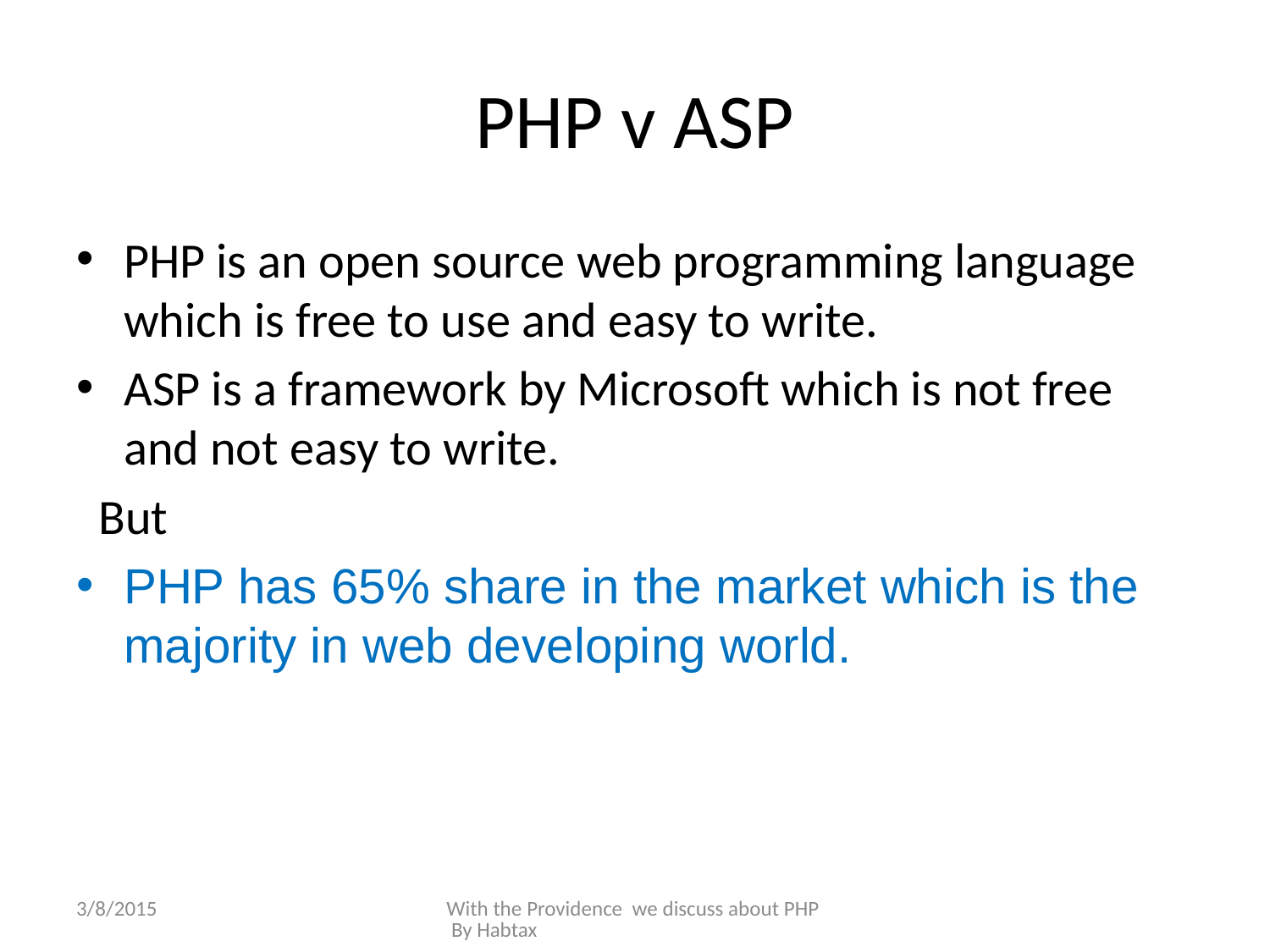

# PHP v ASP
PHP is an open source web programming language which is free to use and easy to write.
ASP is a framework by Microsoft which is not free and not easy to write.
  But
PHP has 65% share in the market which is the majority in web developing world.

3/8/2015
With the Providence  we discuss about PHP By Habtax